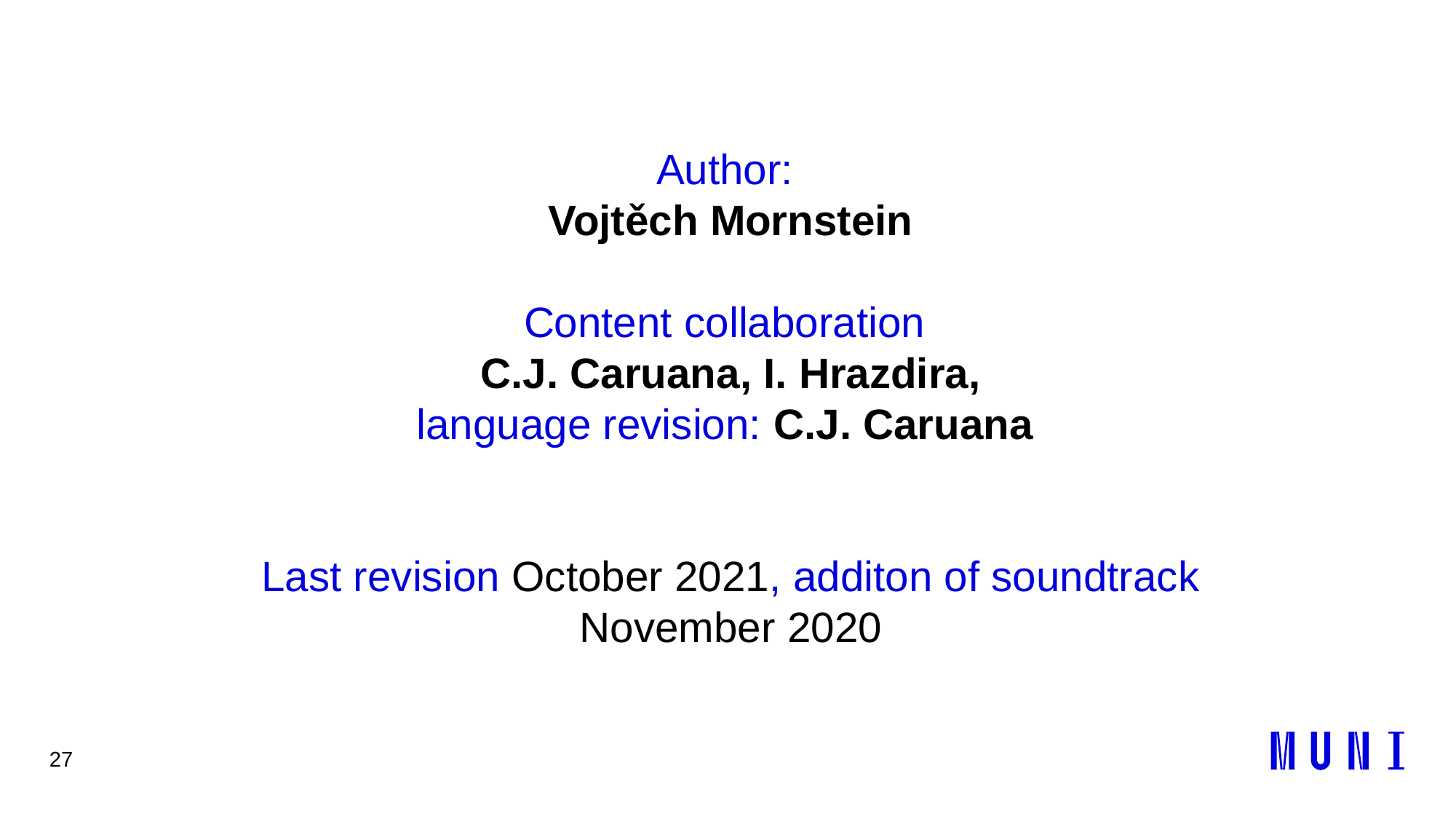

27
Author:
Vojtěch Mornstein
Content collaboration
C.J. Caruana, I. Hrazdira,
language revision: C.J. Caruana
Last revision October 2021, additon of soundtrack November 2020